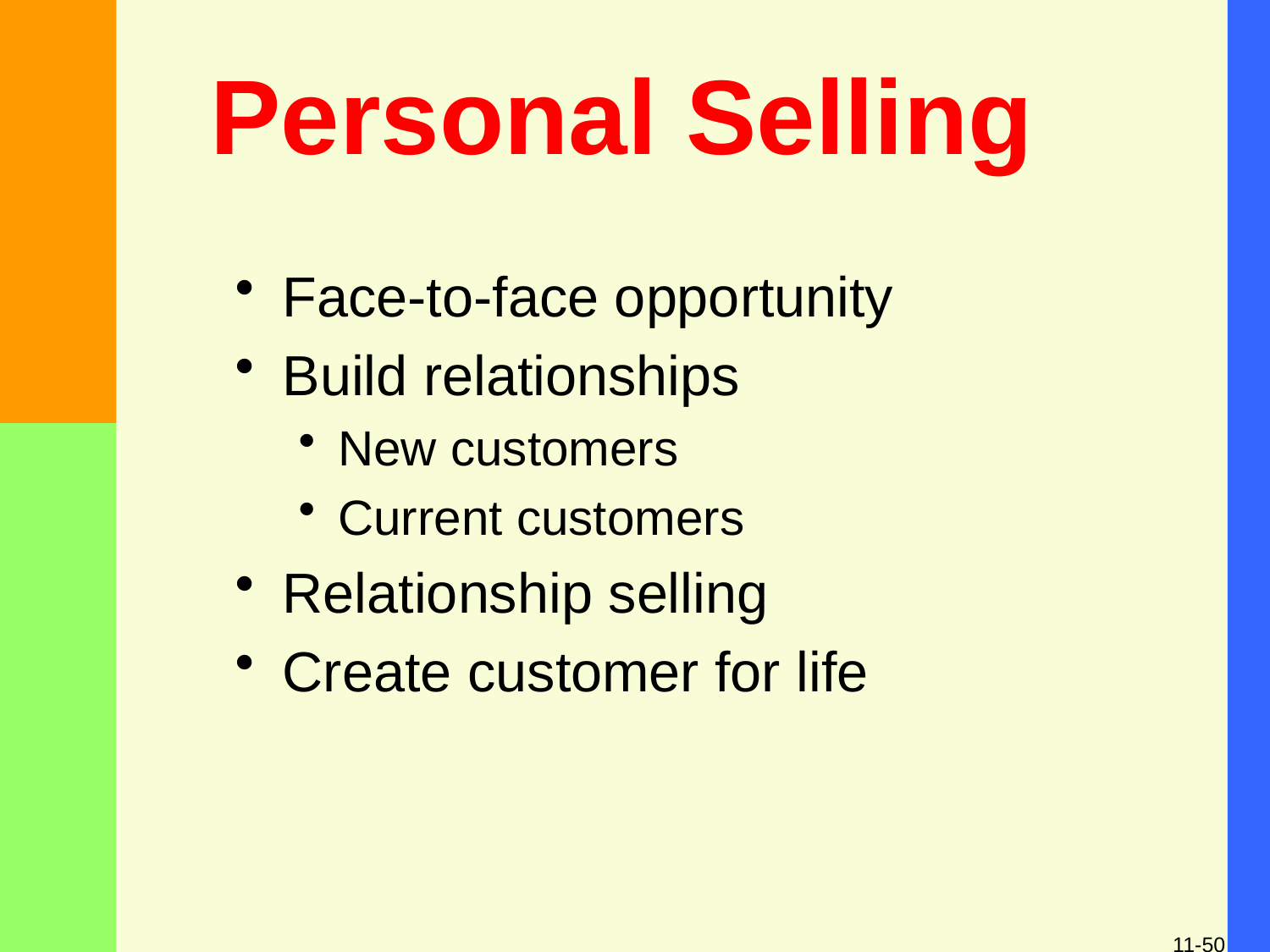

# Personal Selling
Face-to-face opportunity
Build relationships
New customers
Current customers
Relationship selling
Create customer for life

11-50